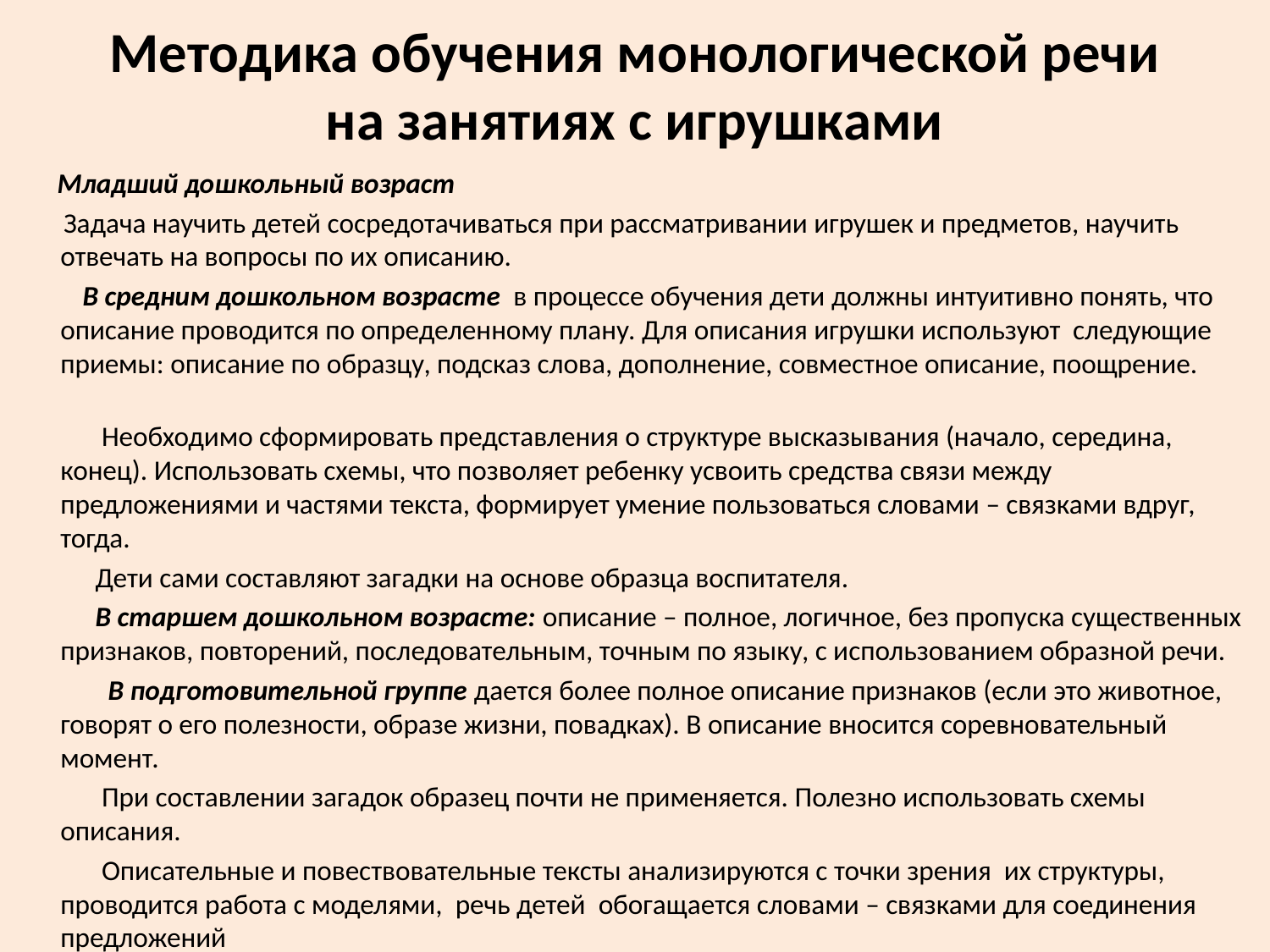

# Методика обучения монологической речи на занятиях с игрушками
       Младший дошкольный возраст
        Задача научить детей сосредотачиваться при рассматривании игрушек и предметов, научить отвечать на вопросы по их описанию.
           В средним дошкольном возрасте  в процессе обучения дети должны интуитивно понять, что описание проводится по определенному плану. Для описания игрушки используют  следующие приемы: описание по образцу, подсказ слова, дополнение, совместное описание, поощрение.
              Необходимо сформировать представления о структуре высказывания (начало, середина, конец). Использовать схемы, что позволяет ребенку усвоить средства связи между предложениями и частями текста, формирует умение пользоваться словами – связками вдруг, тогда.
             Дети сами составляют загадки на основе образца воспитателя.
             В старшем дошкольном возрасте: описание – полное, логичное, без пропуска существенных признаков, повторений, последовательным, точным по языку, с использованием образной речи.
               В подготовительной группе дается более полное описание признаков (если это животное, говорят о его полезности, образе жизни, повадках). В описание вносится соревновательный момент.
              При составлении загадок образец почти не применяется. Полезно использовать схемы описания.
              Описательные и повествовательные тексты анализируются с точки зрения  их структуры, проводится работа с моделями,  речь детей  обогащается словами – связками для соединения предложений